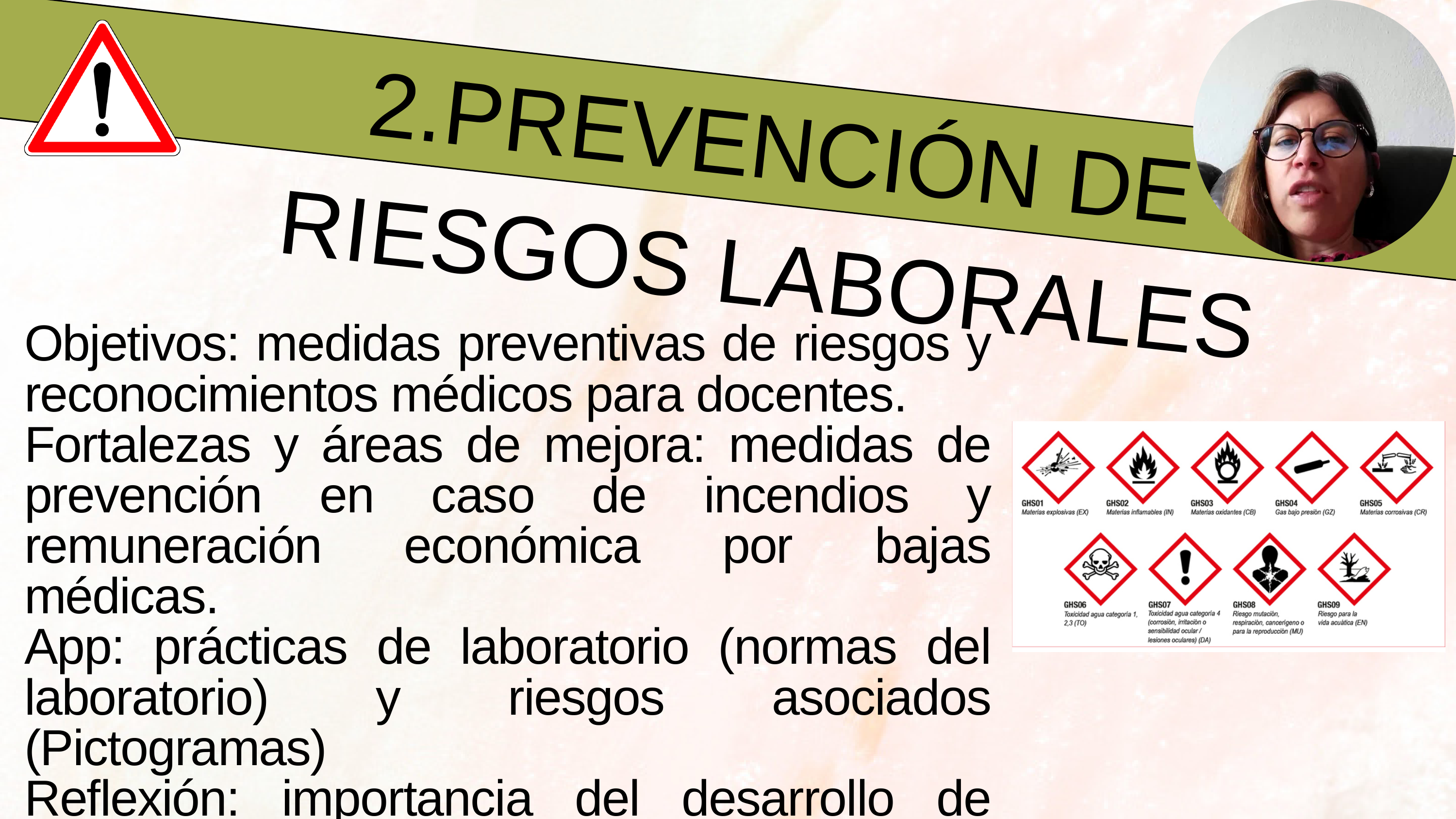

2.PREVENCIÓN DE RIESGOS LABORALES

Objetivos: medidas preventivas de riesgos y reconocimientos médicos para docentes.
Fortalezas y áreas de mejora: medidas de prevención en caso de incendios y remuneración económica por bajas médicas.
App: prácticas de laboratorio (normas del laboratorio) y riesgos asociados (Pictogramas)
Reflexión: importancia del desarrollo de prácticas de laboratorio con productos químicos que usan en su día a día en casa (productos de limpieza, cosmética, etc.)